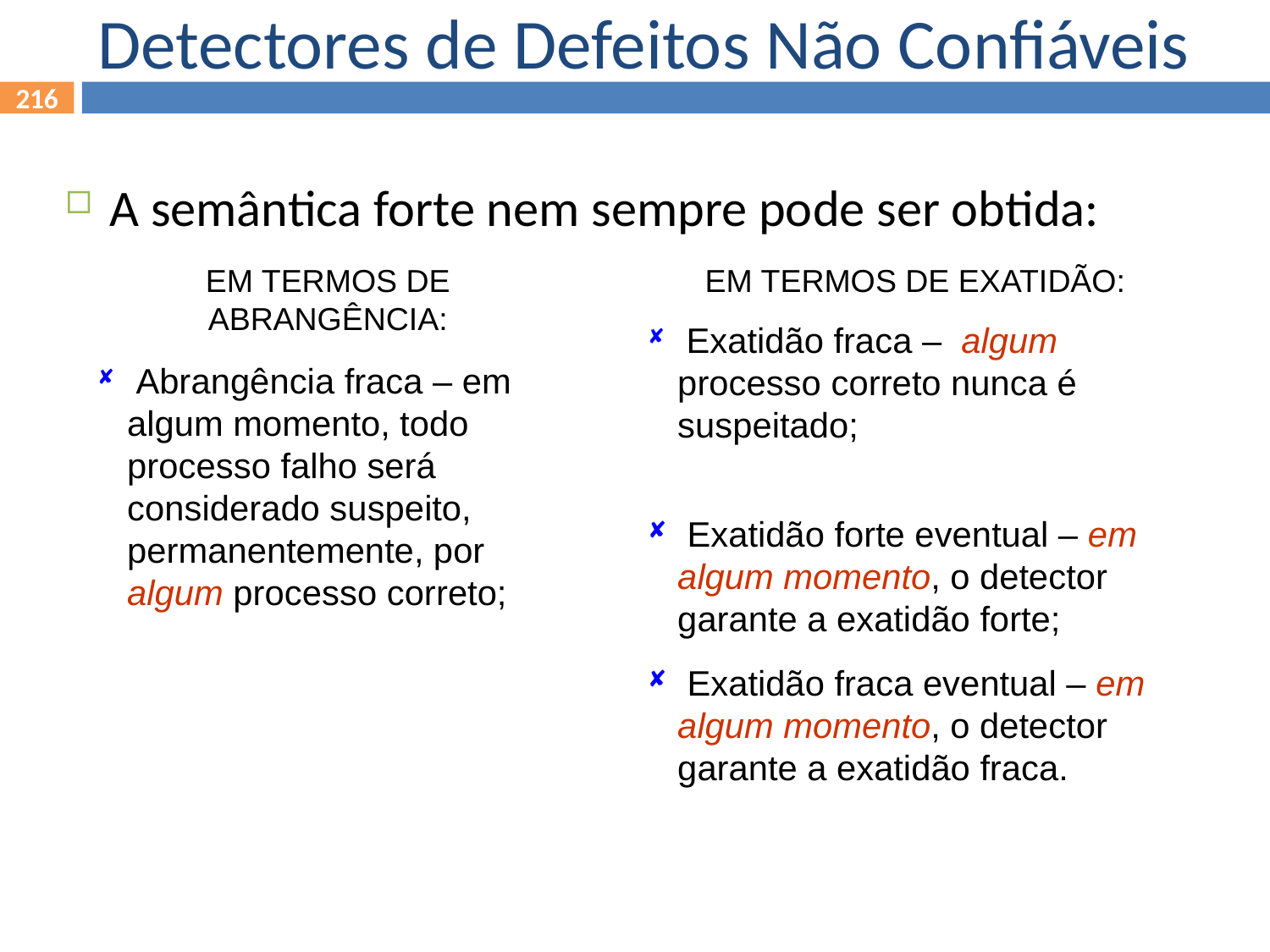

Detectores de Defeitos Não Confiáveis
216
A semântica forte nem sempre pode ser obtida:
EM TERMOS DE ABRANGÊNCIA:
 Abrangência fraca – em algum momento, todo processo falho será considerado suspeito, permanentemente, por algum processo correto;
EM TERMOS DE EXATIDÃO:
 Exatidão fraca –  algum processo correto nunca é suspeitado;
 Exatidão forte eventual – em algum momento, o detector garante a exatidão forte;
 Exatidão fraca eventual – em algum momento, o detector garante a exatidão fraca.